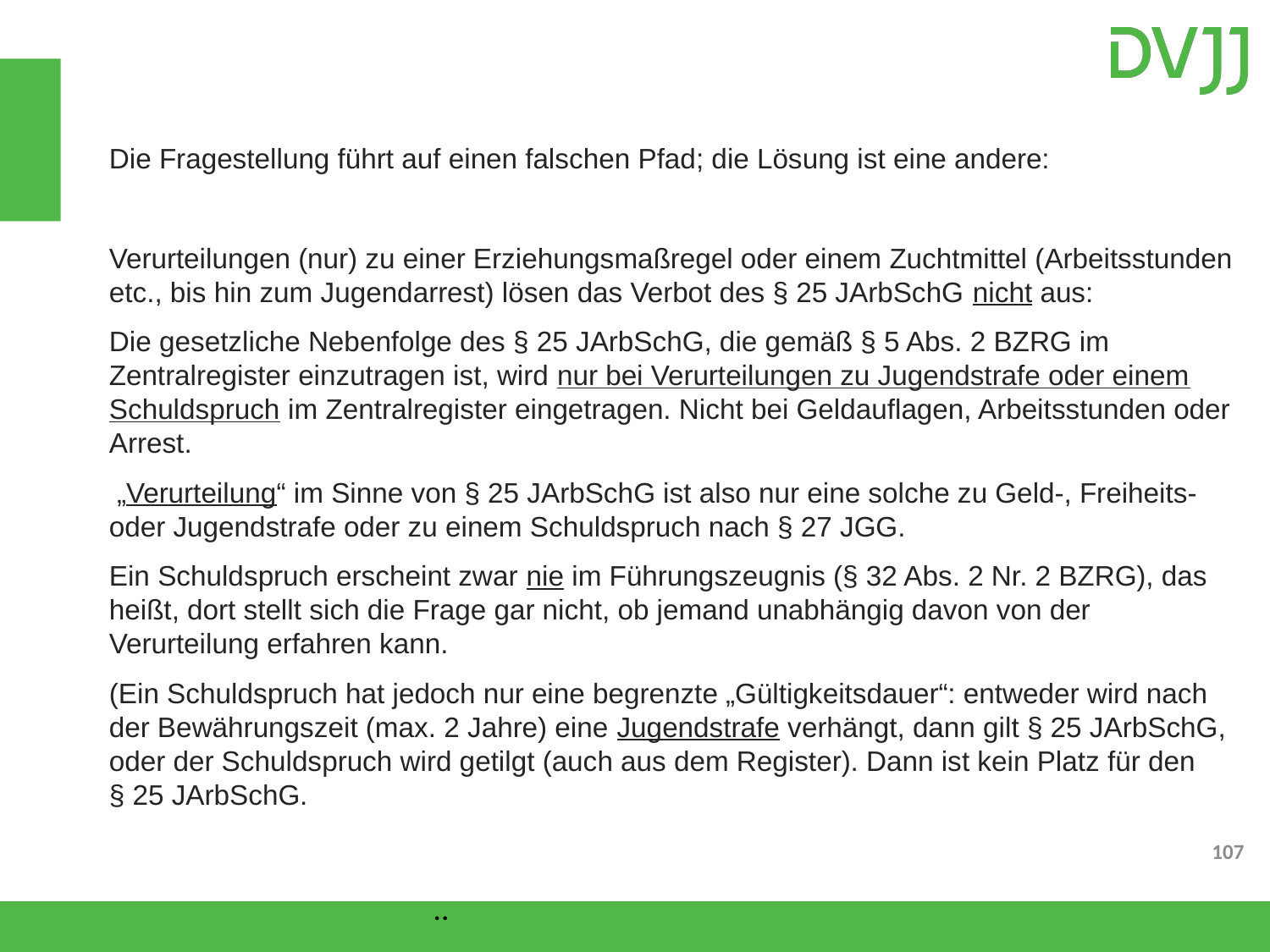

Die Fragestellung führt auf einen falschen Pfad; die Lösung ist eine andere:

Verurteilungen (nur) zu einer Erziehungsmaßregel oder einem Zuchtmittel (Arbeitsstunden etc., bis hin zum Jugendarrest) lösen das Verbot des § 25 JArbSchG nicht aus:
Die gesetzliche Nebenfolge des § 25 JArbSchG, die gemäß § 5 Abs. 2 BZRG im Zentralregister einzutragen ist, wird nur bei Verurteilungen zu Jugendstrafe oder einem Schuldspruch im Zentralregister eingetragen. Nicht bei Geldauflagen, Arbeitsstunden oder Arrest.
 „Verurteilung“ im Sinne von § 25 JArbSchG ist also nur eine solche zu Geld-, Freiheits- oder Jugendstrafe oder zu einem Schuldspruch nach § 27 JGG.
Ein Schuldspruch erscheint zwar nie im Führungszeugnis (§ 32 Abs. 2 Nr. 2 BZRG), das heißt, dort stellt sich die Frage gar nicht, ob jemand unabhängig davon von der Verurteilung erfahren kann.
(Ein Schuldspruch hat jedoch nur eine begrenzte „Gültigkeitsdauer“: entweder wird nach der Bewährungszeit (max. 2 Jahre) eine Jugendstrafe verhängt, dann gilt § 25 JArbSchG, oder der Schuldspruch wird getilgt (auch aus dem Register). Dann ist kein Platz für den
§ 25 JArbSchG.

..
107